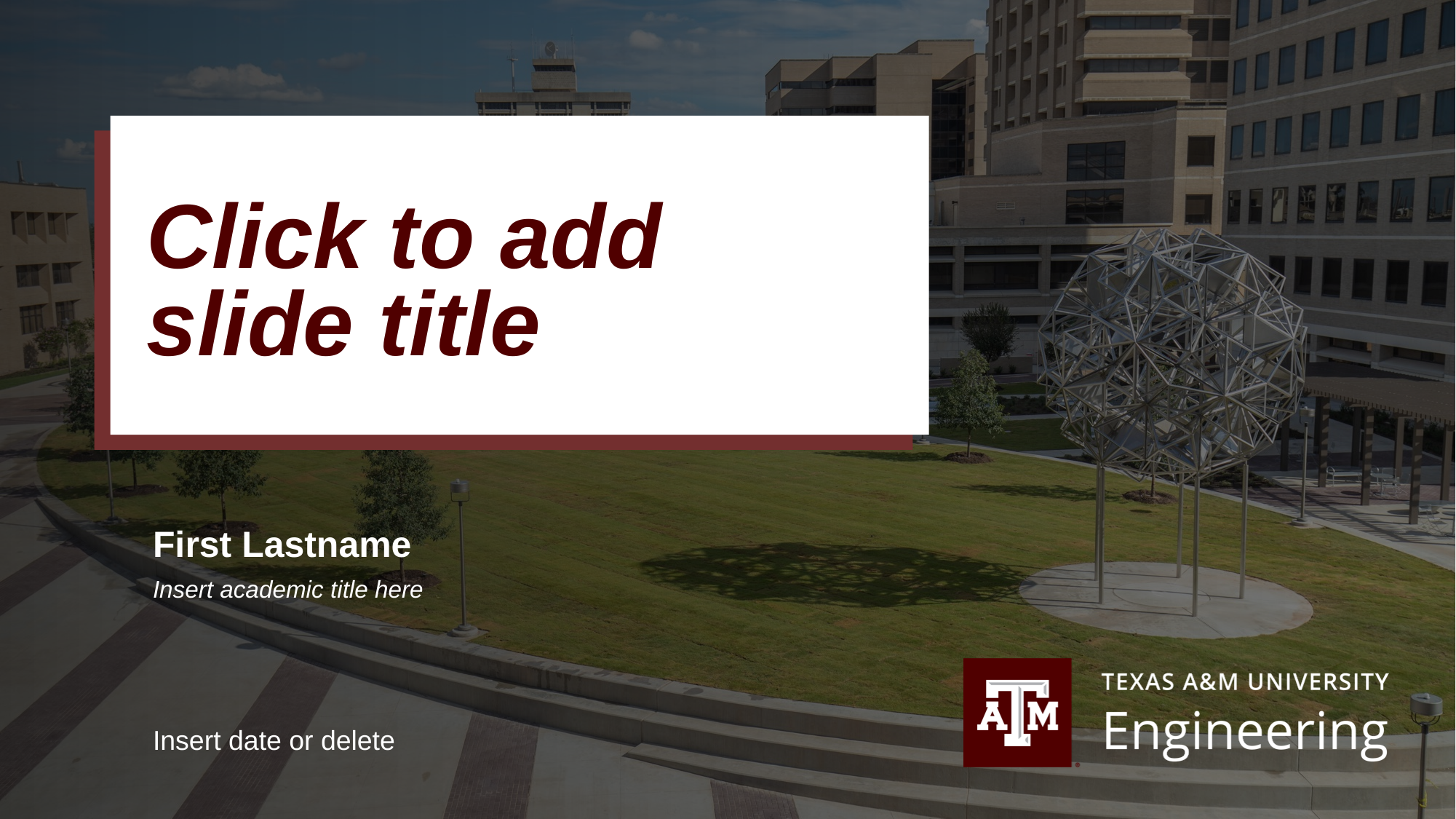

# Click to add slide title
First Lastname
Insert academic title here
Insert date or delete